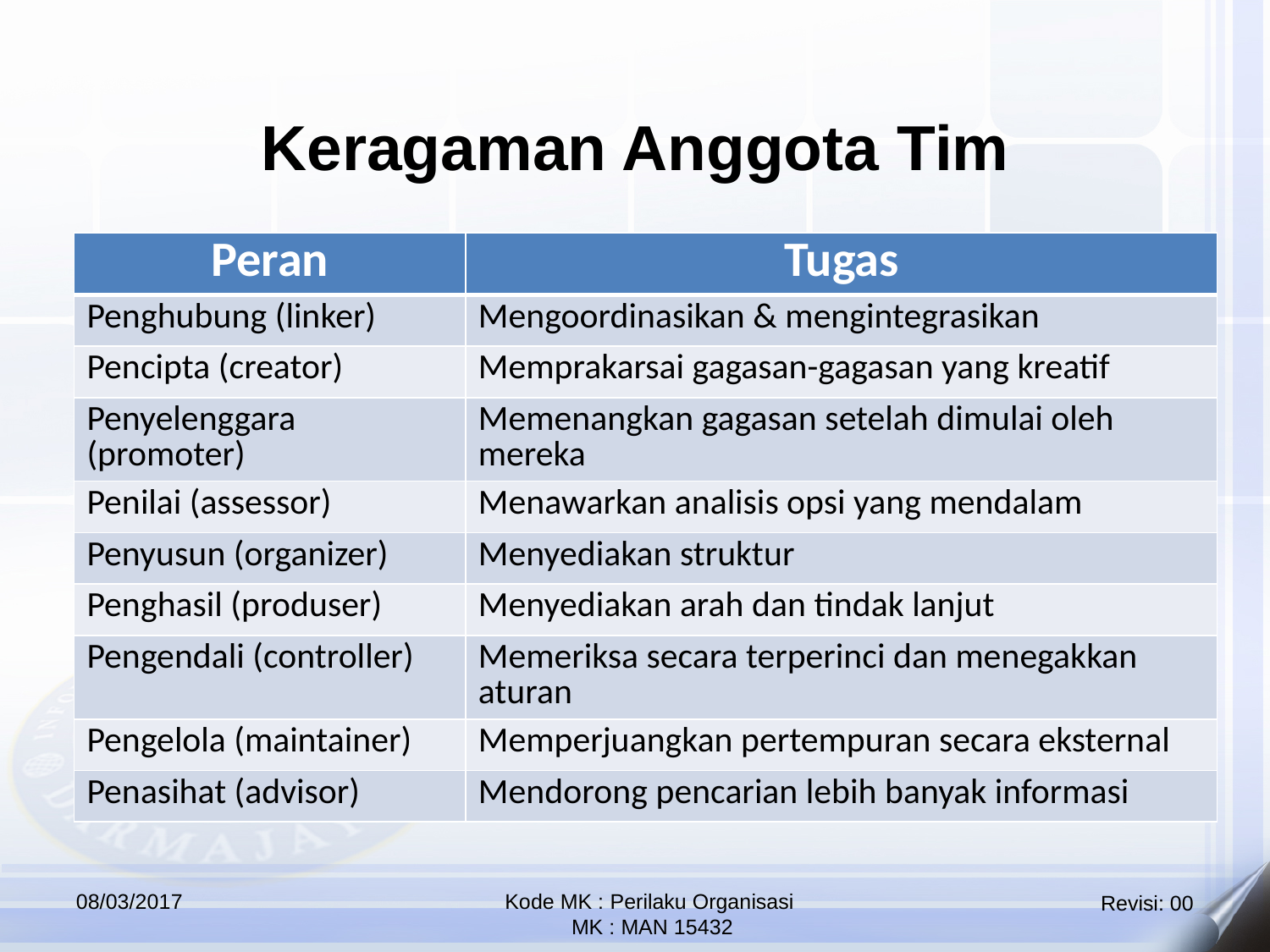

Keragaman Anggota Tim
| Peran | Tugas |
| --- | --- |
| Penghubung (linker) | Mengoordinasikan & mengintegrasikan |
| Pencipta (creator) | Memprakarsai gagasan-gagasan yang kreatif |
| Penyelenggara (promoter) | Memenangkan gagasan setelah dimulai oleh mereka |
| Penilai (assessor) | Menawarkan analisis opsi yang mendalam |
| Penyusun (organizer) | Menyediakan struktur |
| Penghasil (produser) | Menyediakan arah dan tindak lanjut |
| Pengendali (controller) | Memeriksa secara terperinci dan menegakkan aturan |
| Pengelola (maintainer) | Memperjuangkan pertempuran secara eksternal |
| Penasihat (advisor) | Mendorong pencarian lebih banyak informasi |
08/03/2017
Kode MK : Perilaku Organisasi
 MK : MAN 15432